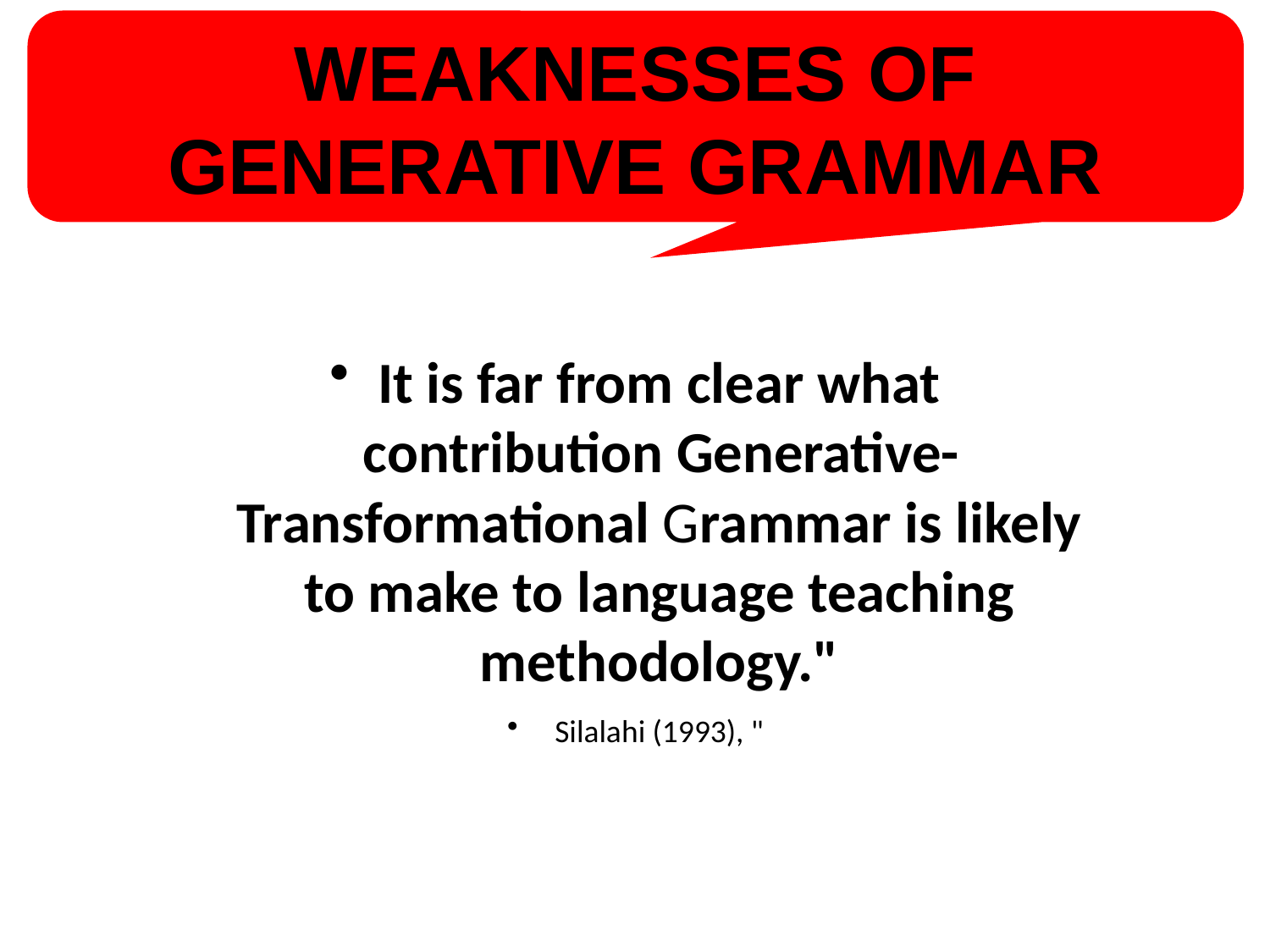

WEAKNESSES OF GENERATIVE GRAMMAR
It is far from clear what contribution Generative-Transformational Grammar is likely to make to language teaching methodology."
Silalahi (1993), "